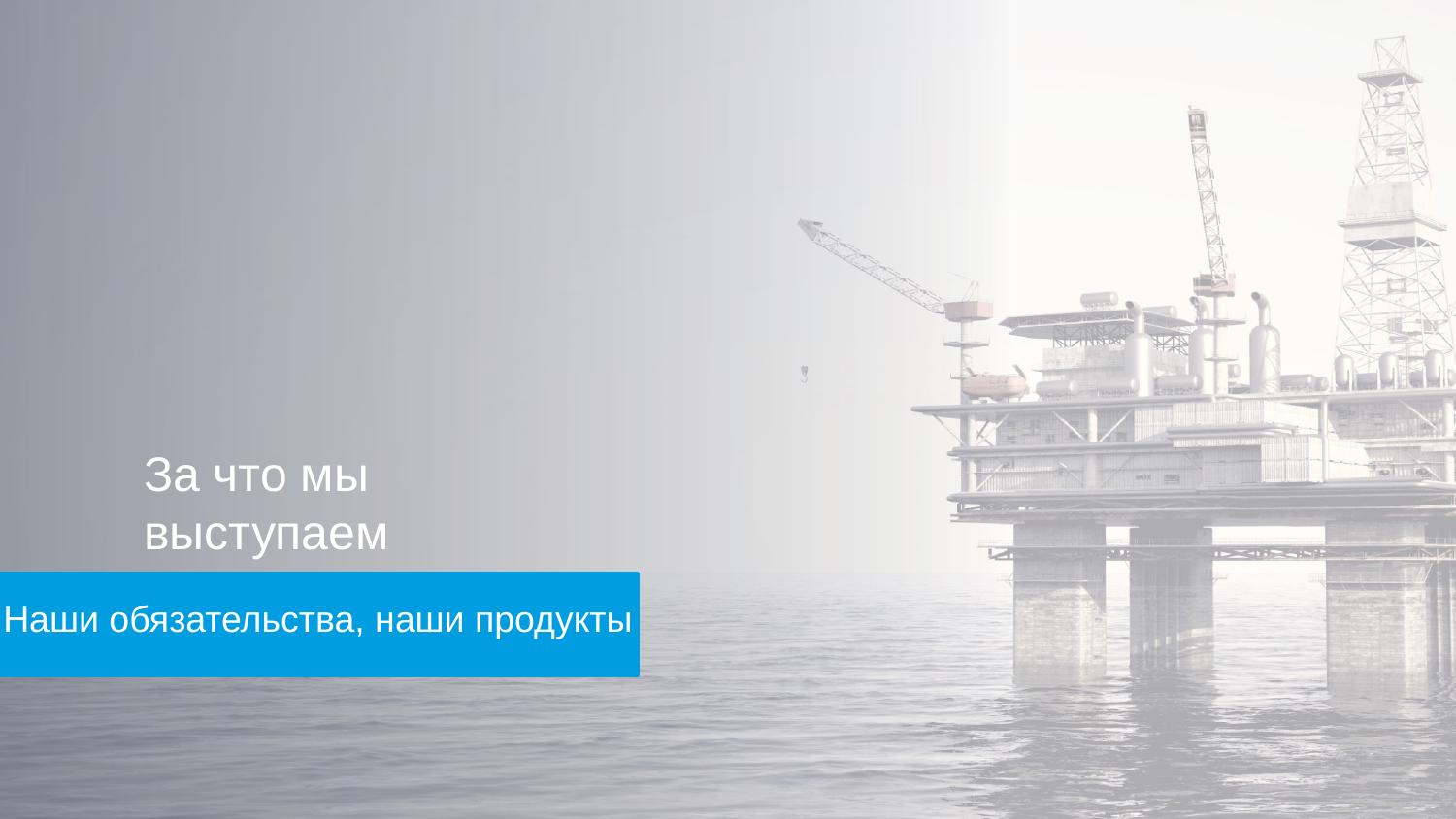

За что мы выступаем

Наши обязательства, наши продукты